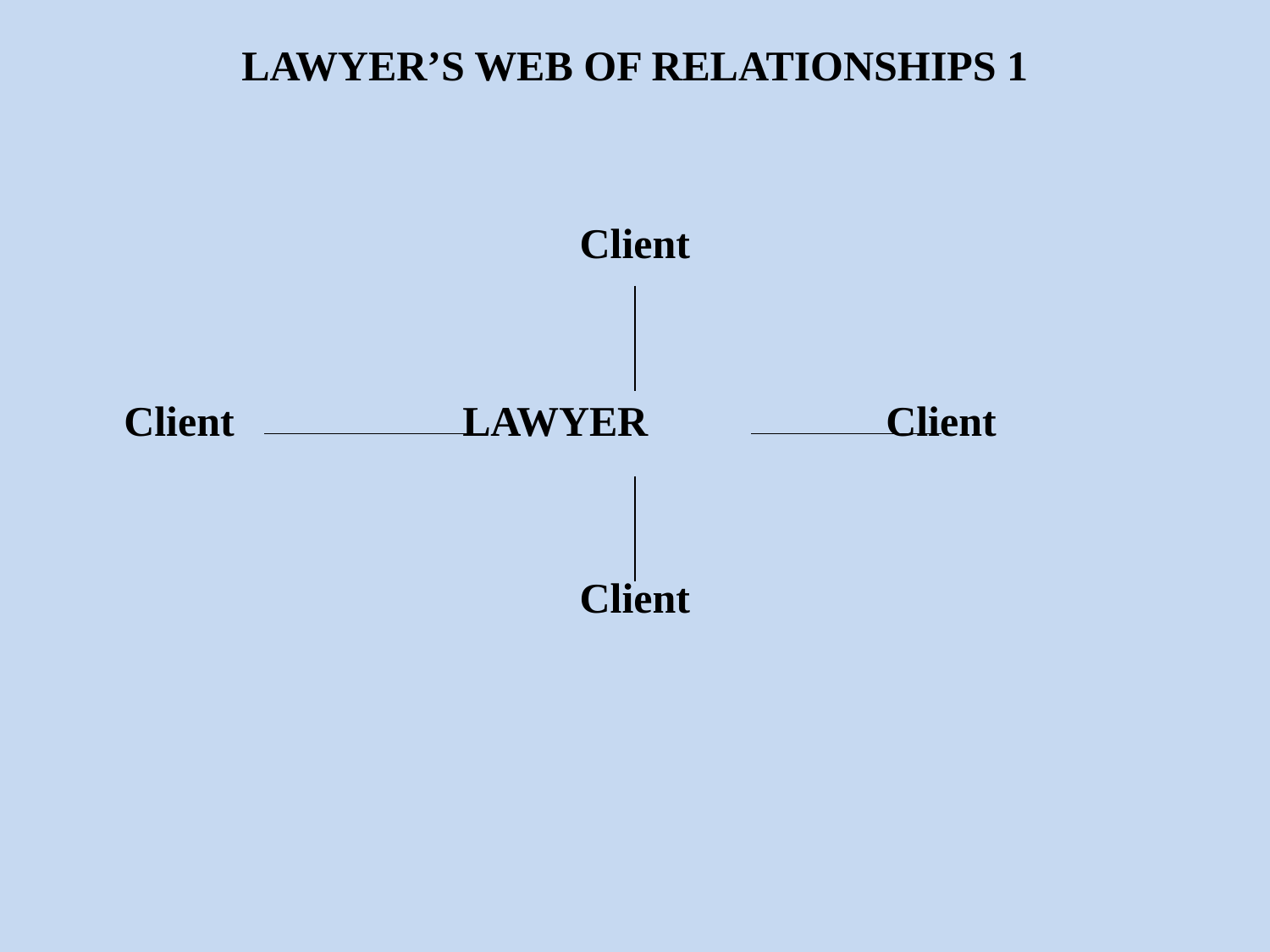

LAWYER’S WEB OF RELATIONSHIPS 1

Client

	Client		        LAWYER		Client

Client